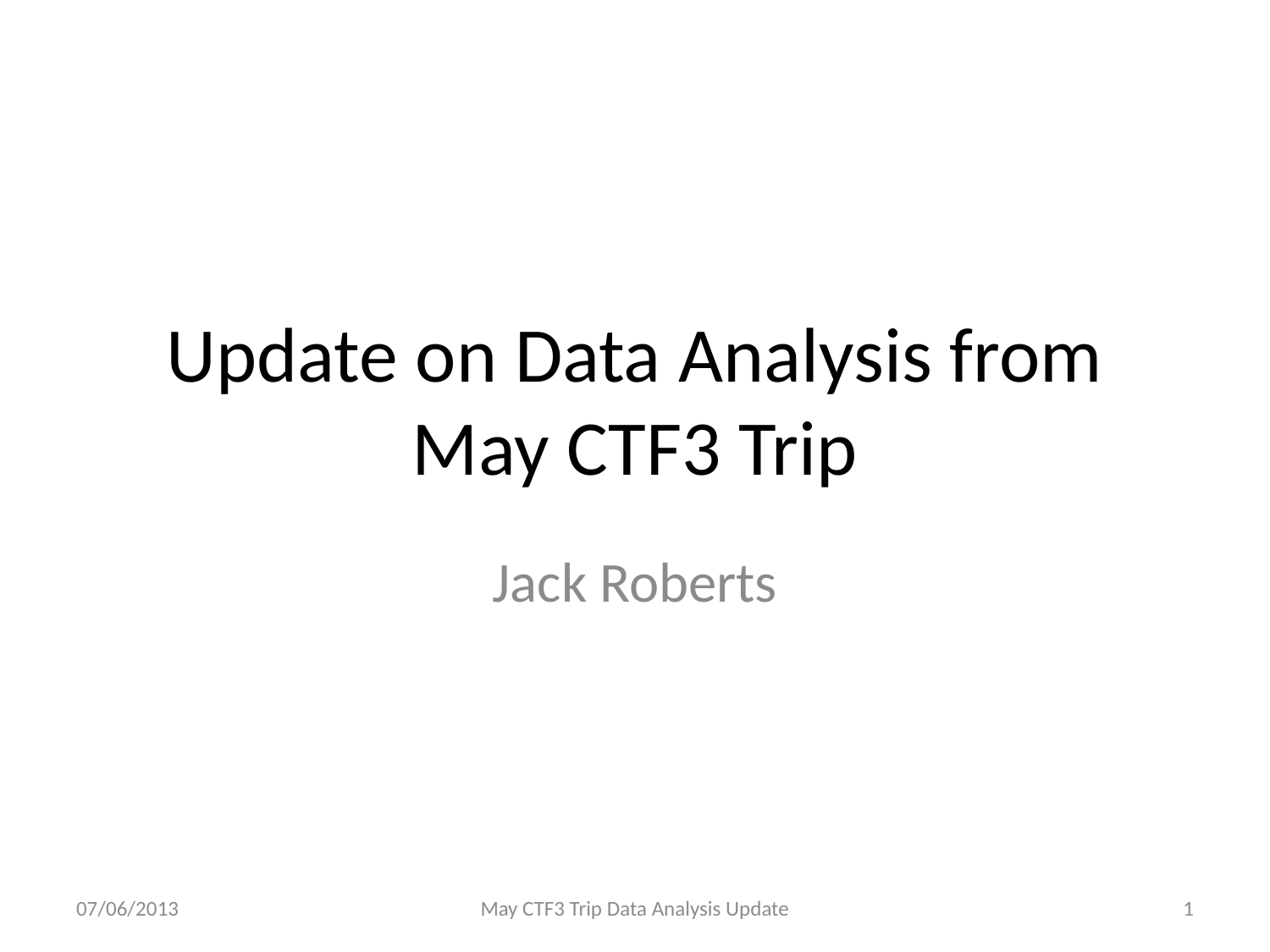

# Update on Data Analysis from May CTF3 Trip
Jack Roberts
07/06/2013
May CTF3 Trip Data Analysis Update
1